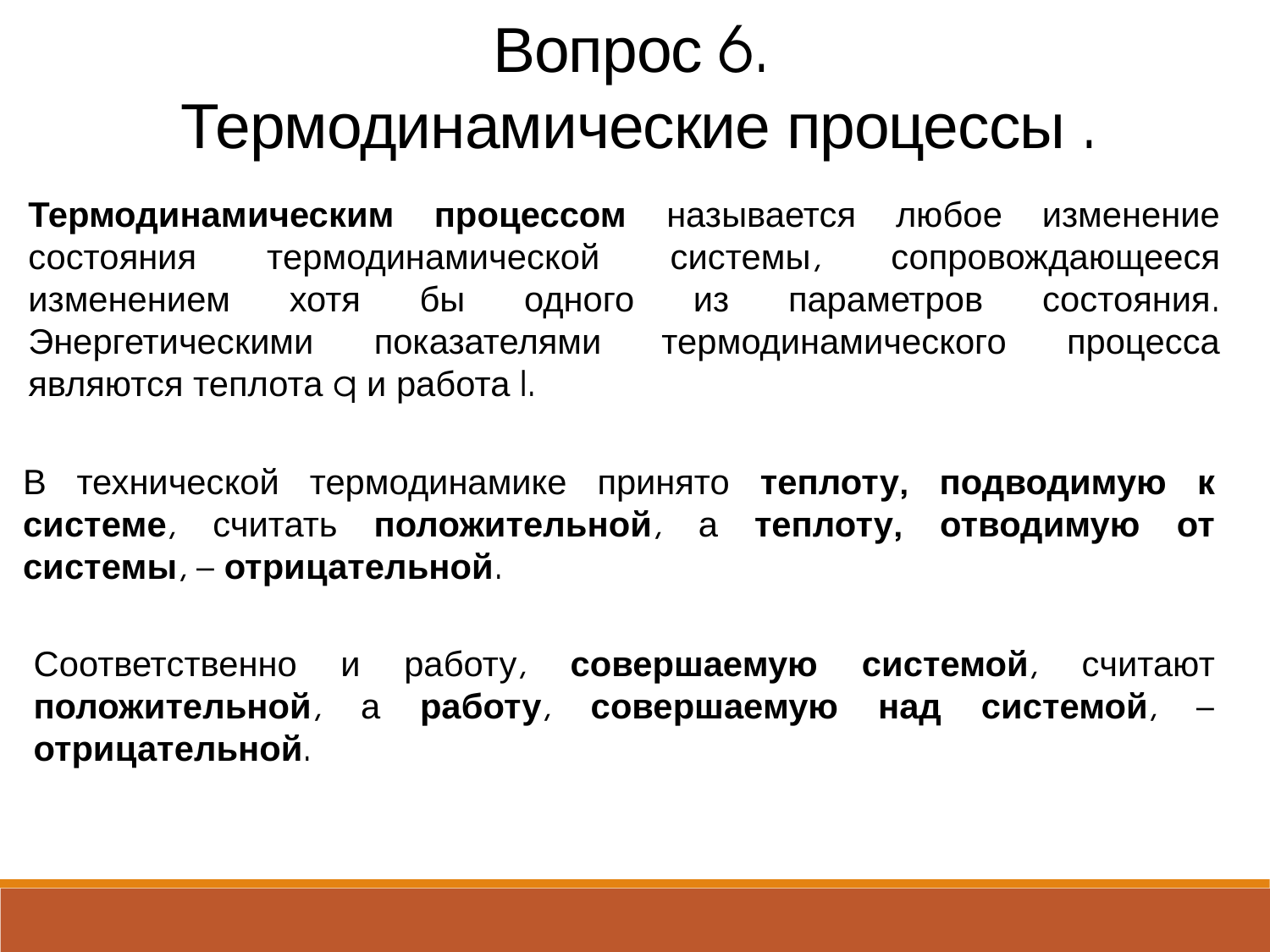

Вопрос 6. 
Термодинамические процессы .
Термодинамическим процессом называется любое изменение состояния термодинамической системы, сопровождающееся изменением хотя бы одного из параметров состояния. Энергетическими показателями термодинамического процесса являются теплота q и работа l.
В технической термодинамике принято теплоту, подводимую к системе, считать положительной, а теплоту, отводимую от системы, – отрицательной.
Соответственно и работу, совершаемую системой, считают положительной, а работу, совершаемую над системой, – отрицательной.